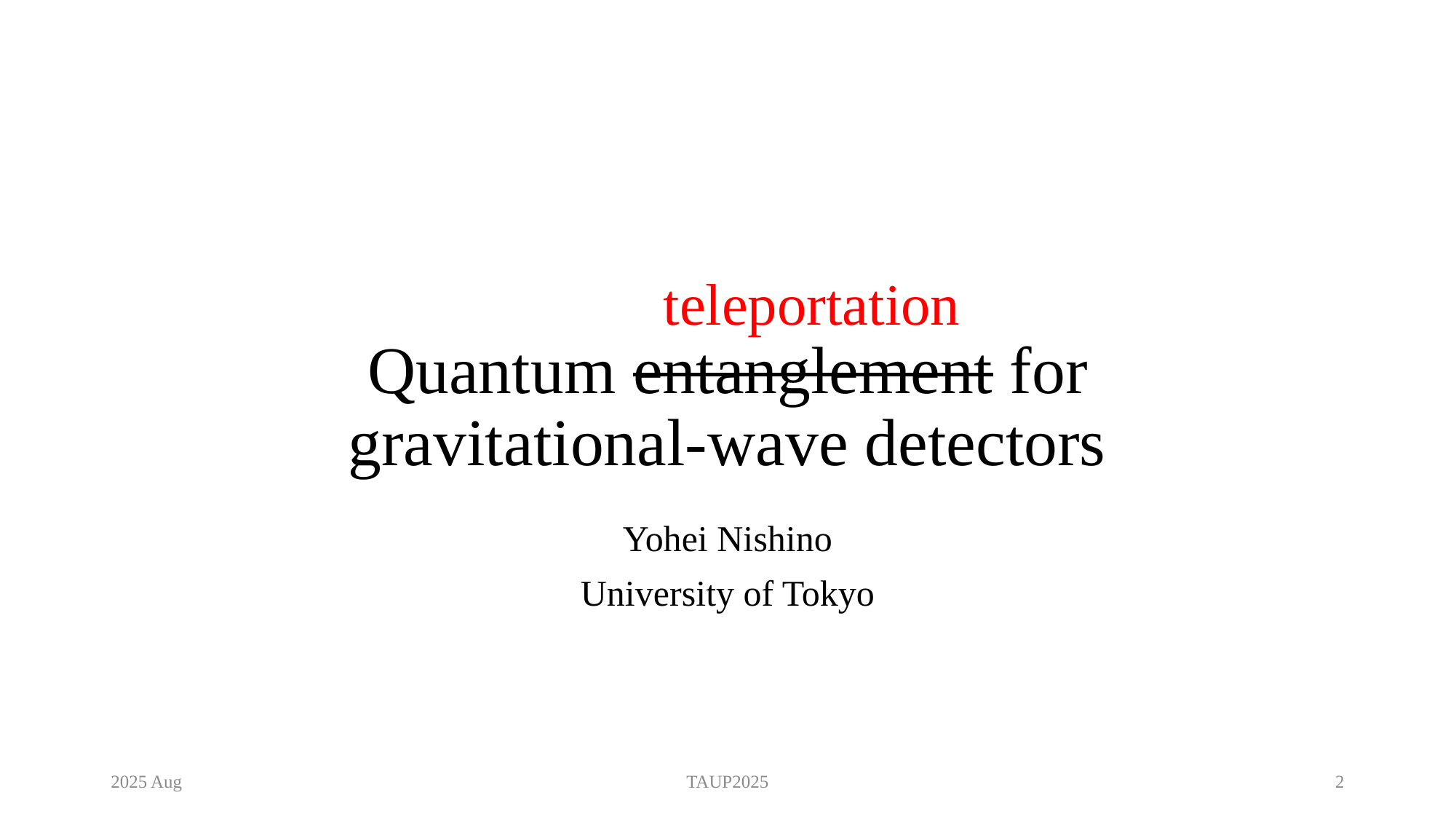

# Quantum entanglement for gravitational-wave detectors
teleportation
Yohei Nishino
University of Tokyo
2025 Aug
TAUP2025
2